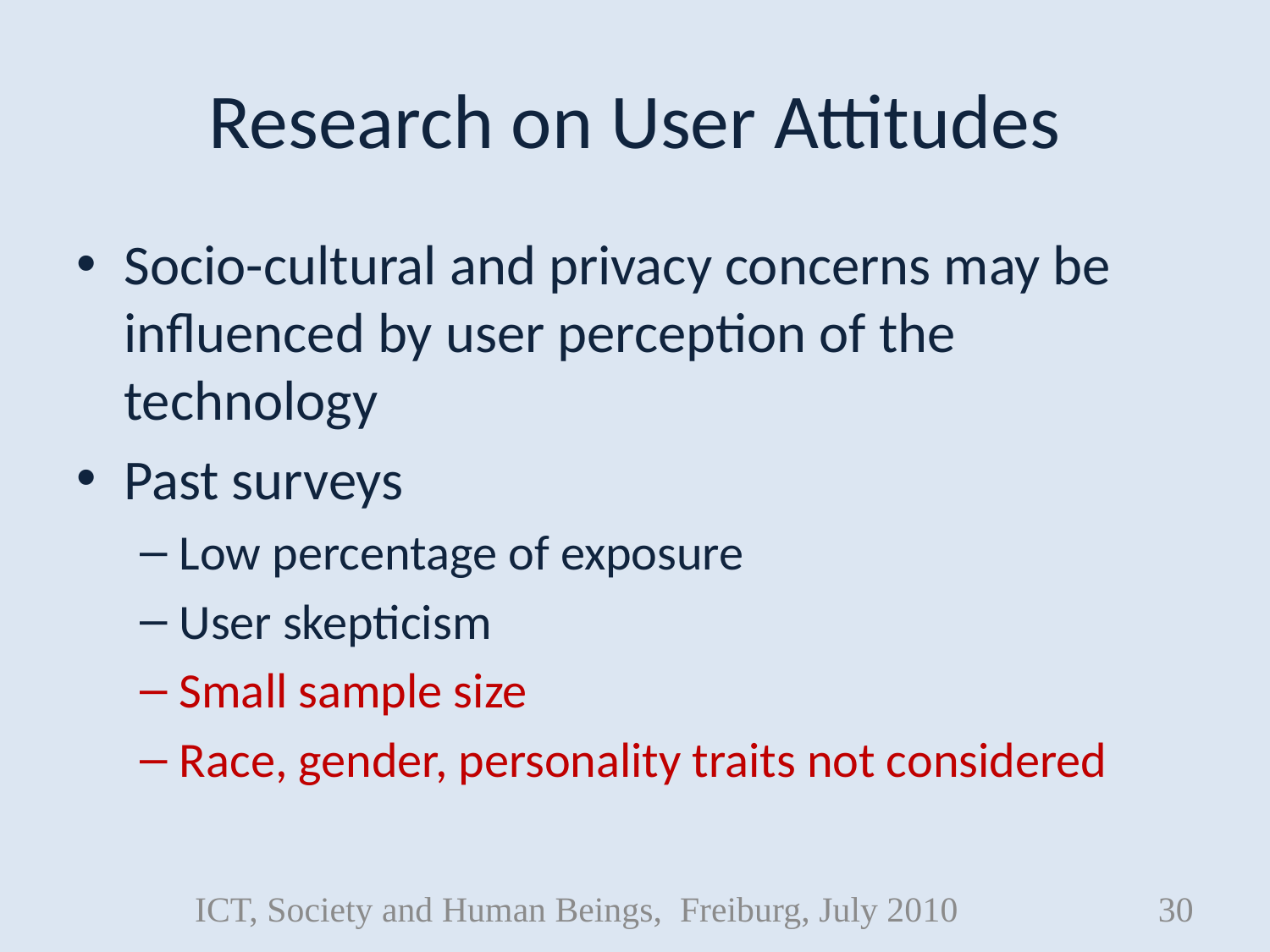

# Research on User Attitudes
Socio-cultural and privacy concerns may be influenced by user perception of the technology
Past surveys
Low percentage of exposure
User skepticism
Small sample size
Race, gender, personality traits not considered
ICT, Society and Human Beings,  Freiburg, July 2010
30